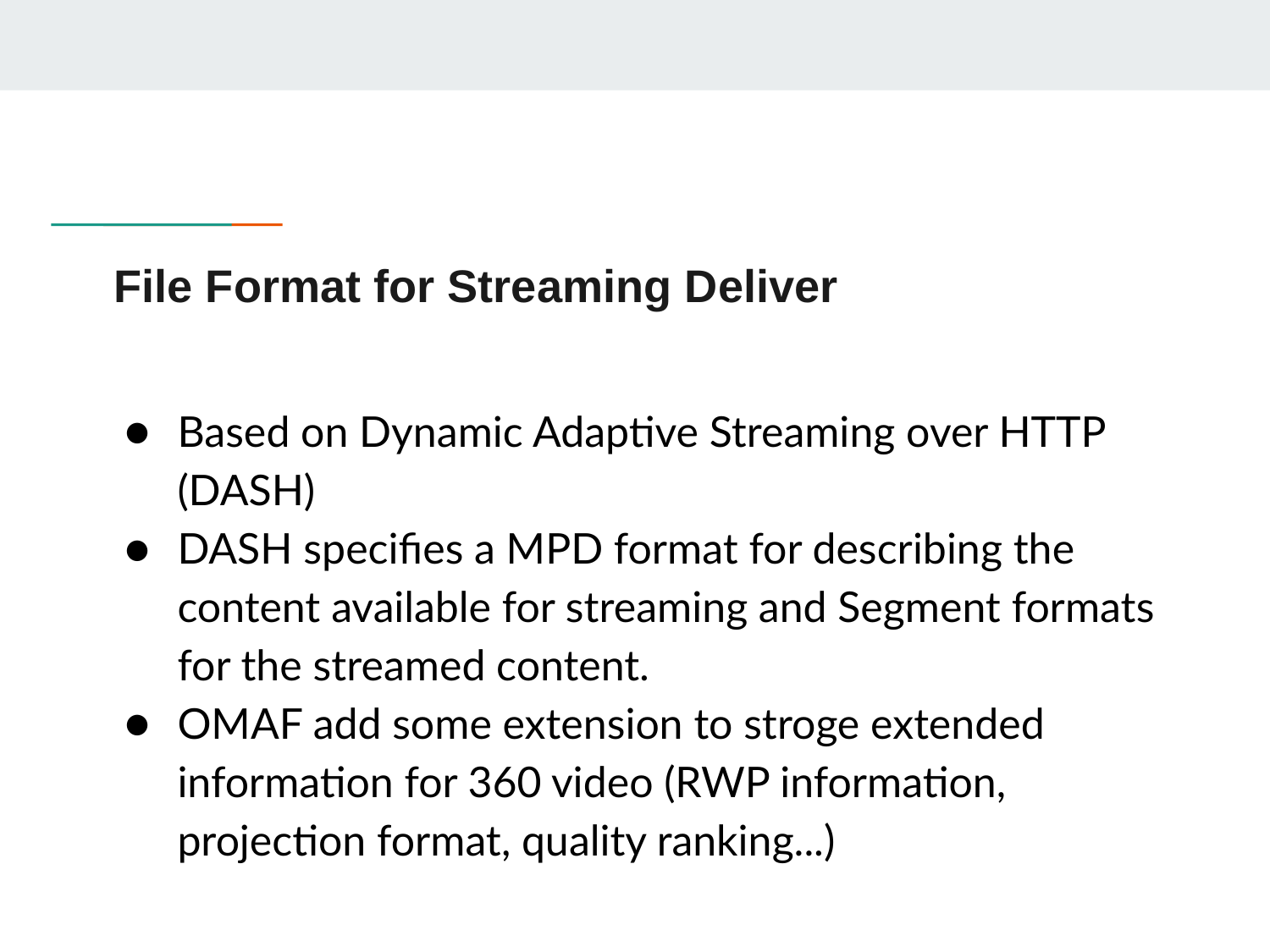

# File Format for Streaming Deliver
Based on Dynamic Adaptive Streaming over HTTP (DASH)
DASH specifies a MPD format for describing the content available for streaming and Segment formats for the streamed content.
OMAF add some extension to stroge extended information for 360 video (RWP information, projection format, quality ranking...)